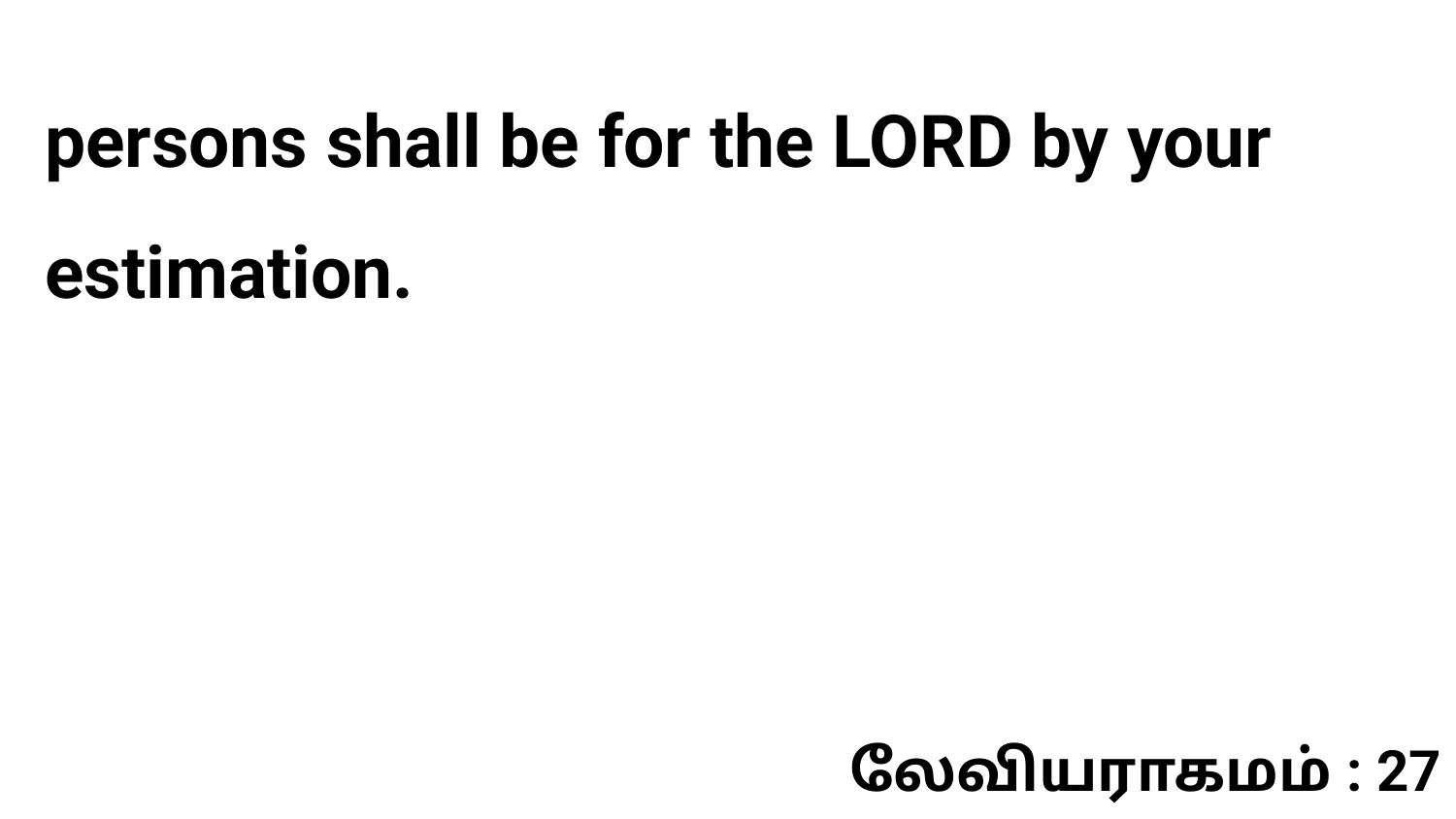

persons shall be for the LORD by your estimation.
லேவியராகமம் : 27